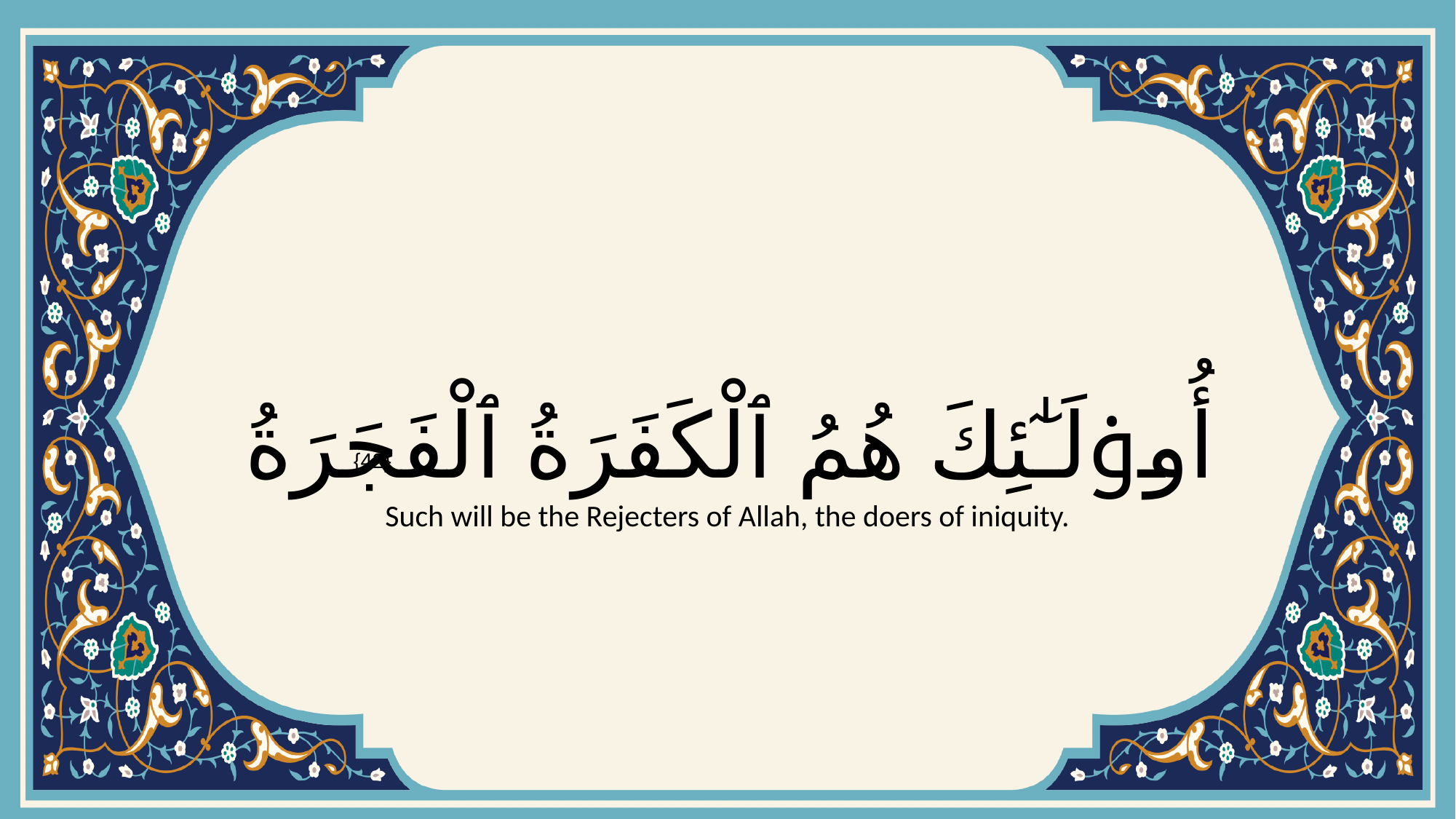

# أُو۟لَـٰٓئِكَ هُمُ ٱلْكَفَرَةُ ٱلْفَجَرَةُ
{42}
Such will be the Rejecters of Allah, the doers of iniquity.